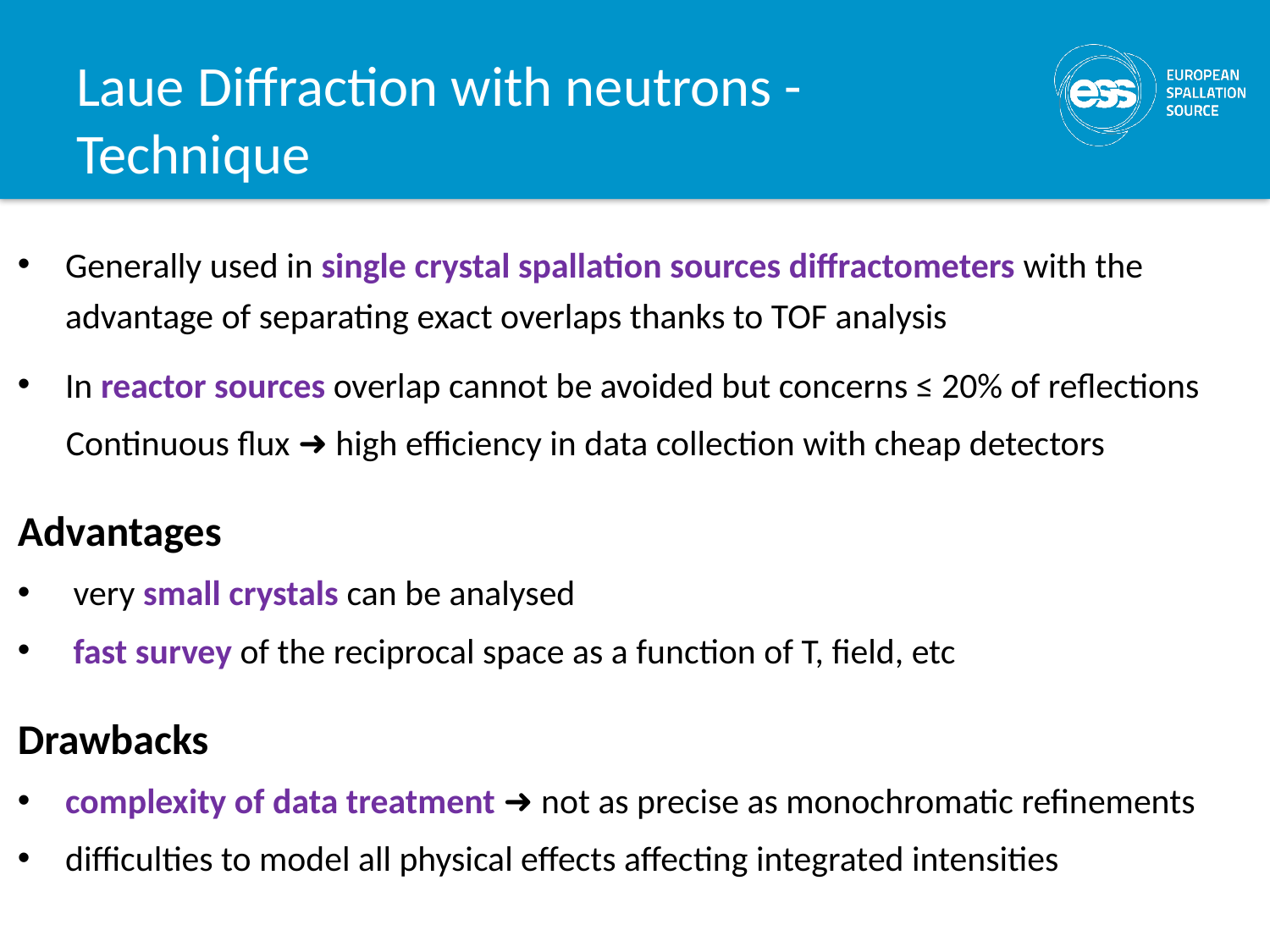

# Laue Diffraction with neutrons - Technique
Generally used in single crystal spallation sources diffractometers with the advantage of separating exact overlaps thanks to TOF analysis

In reactor sources overlap cannot be avoided but concerns ≤ 20% of reflections
      Continuous flux ➜ high efficiency in data collection with cheap detectors

Advantages
 very small crystals can be analysed
 fast survey of the reciprocal space as a function of T, field, etc

Drawbacks
complexity of data treatment ➜ not as precise as monochromatic refinements
difficulties to model all physical effects affecting integrated intensities